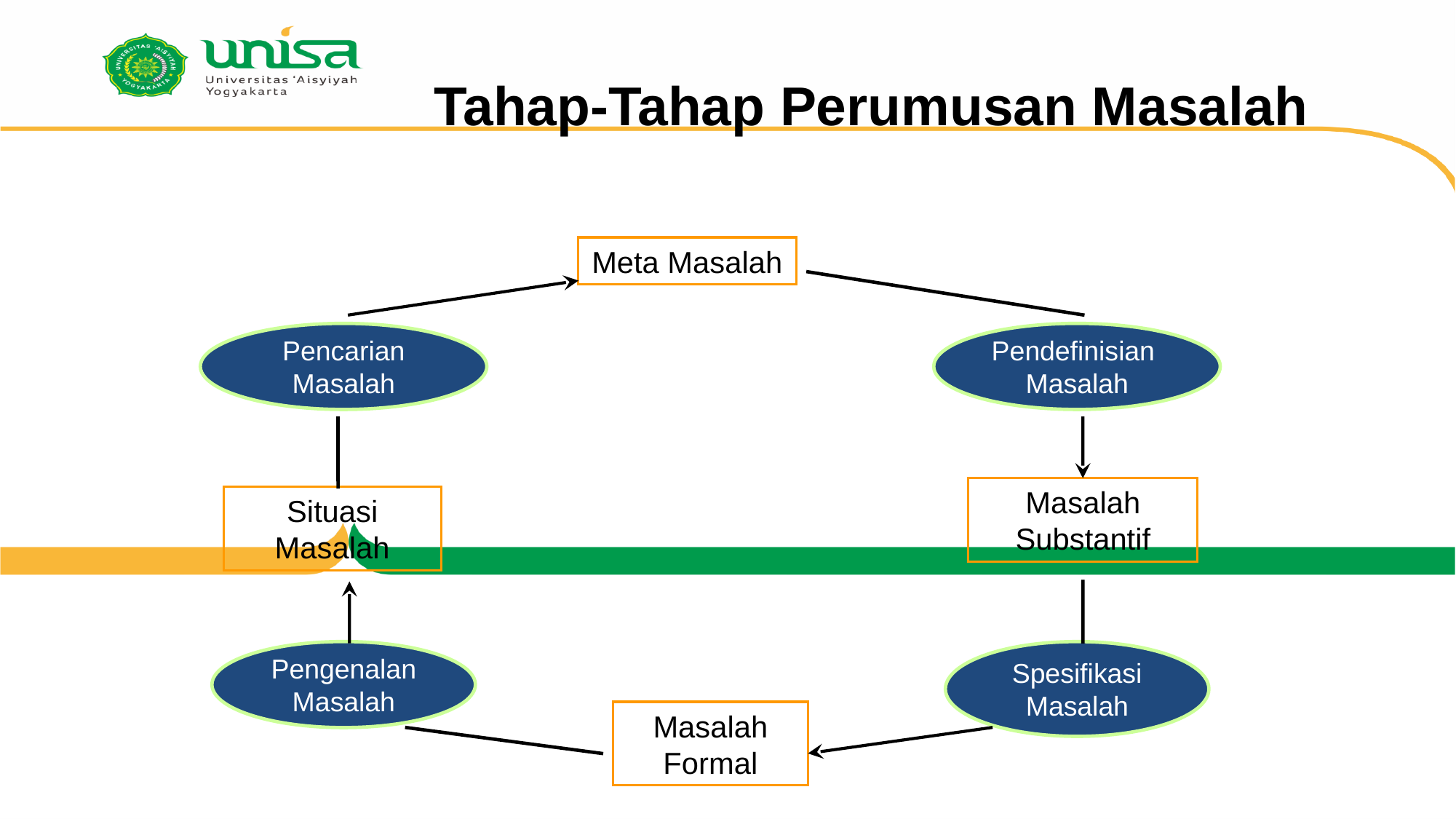

# Tahap-Tahap Perumusan Masalah

Meta Masalah

Pencarian
Masalah
Pendefinisian
Masalah

Masalah Substantif
Situasi Masalah

Spesifikasi
Masalah
Pengenalan
Masalah
Masalah Formal